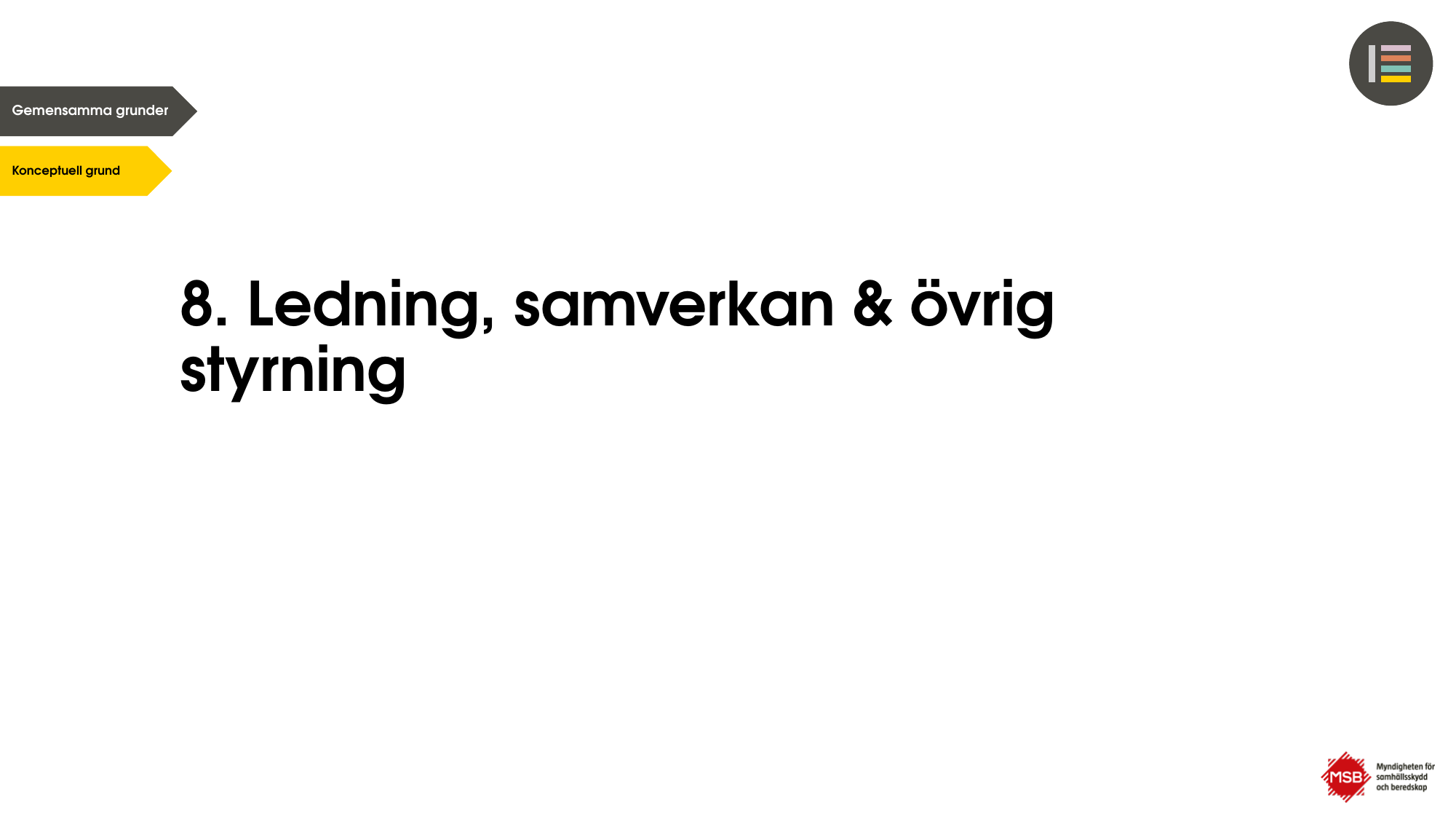

# 8. Ledning, samverkan & övrig styrning